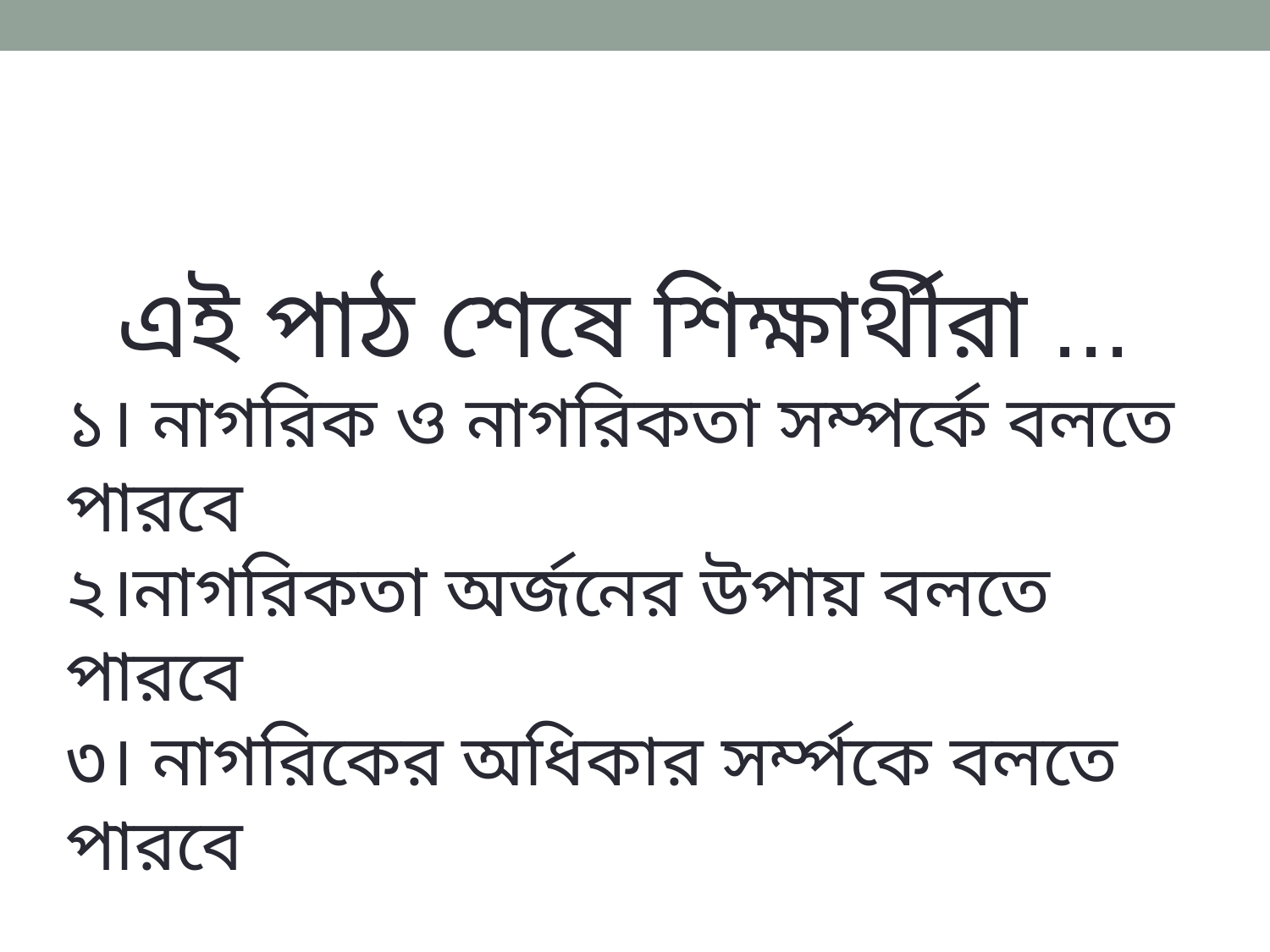

এই পাঠ শেষে শিক্ষার্থীরা ...
১। নাগরিক ও নাগরিকতা সম্পর্কে বলতে পারবে
২।নাগরিকতা অর্জনের উপায় বলতে পারবে
৩। নাগরিকের অধিকার সর্ম্পকে বলতে পারবে